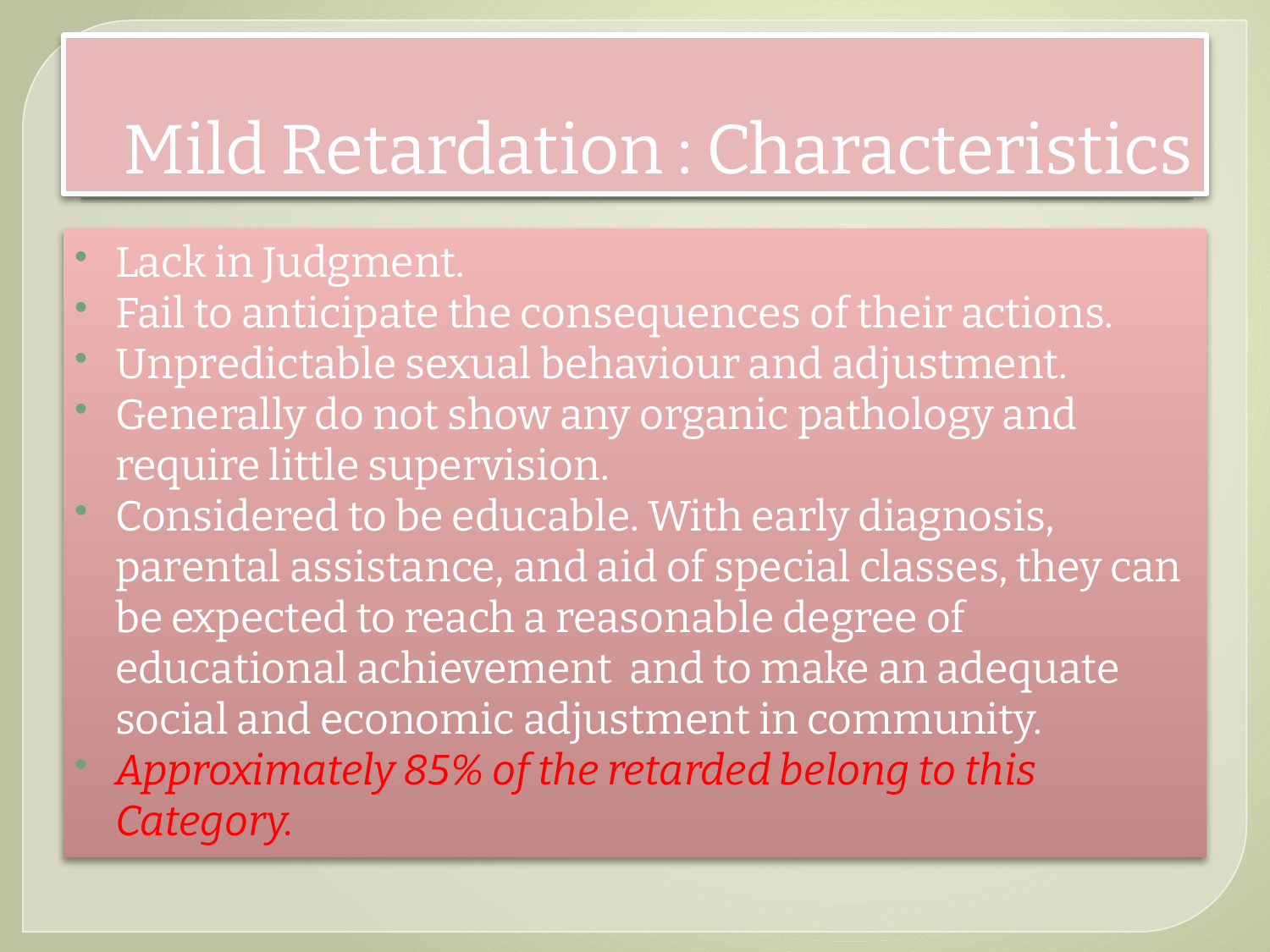

# Mild Retardation : Characteristics
Lack in Judgment.
Fail to anticipate the consequences of their actions.
Unpredictable sexual behaviour and adjustment.
Generally do not show any organic pathology and require little supervision.
Considered to be educable. With early diagnosis, parental assistance, and aid of special classes, they can be expected to reach a reasonable degree of educational achievement  and to make an adequate social and economic adjustment in community.
Approximately 85% of the retarded belong to this Category.